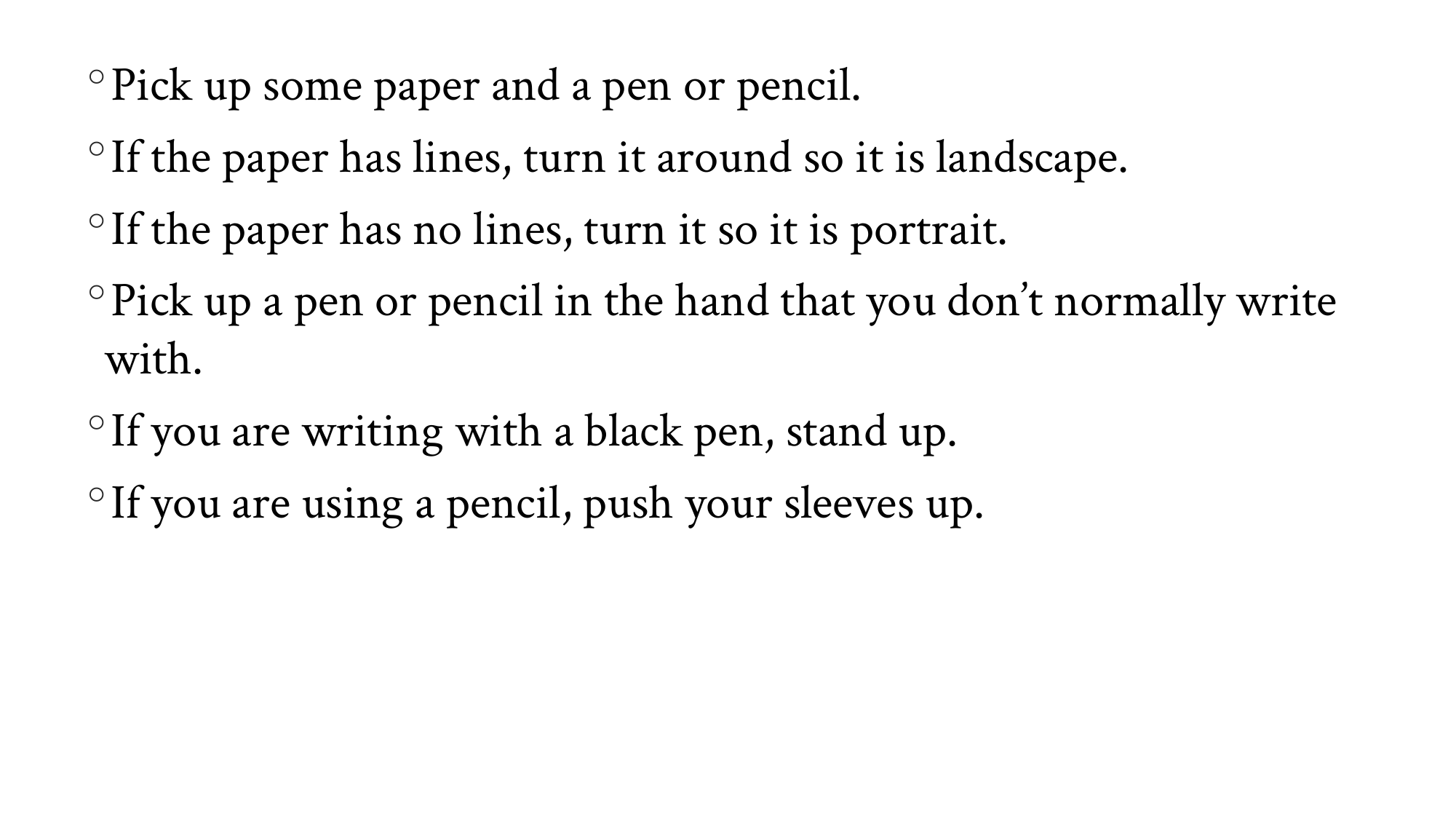

Pick up some paper and a pen or pencil.
If the paper has lines, turn it around so it is landscape.
If the paper has no lines, turn it so it is portrait.
Pick up a pen or pencil in the hand that you don’t normally write with.
If you are writing with a black pen, stand up.
If you are using a pencil, push your sleeves up.